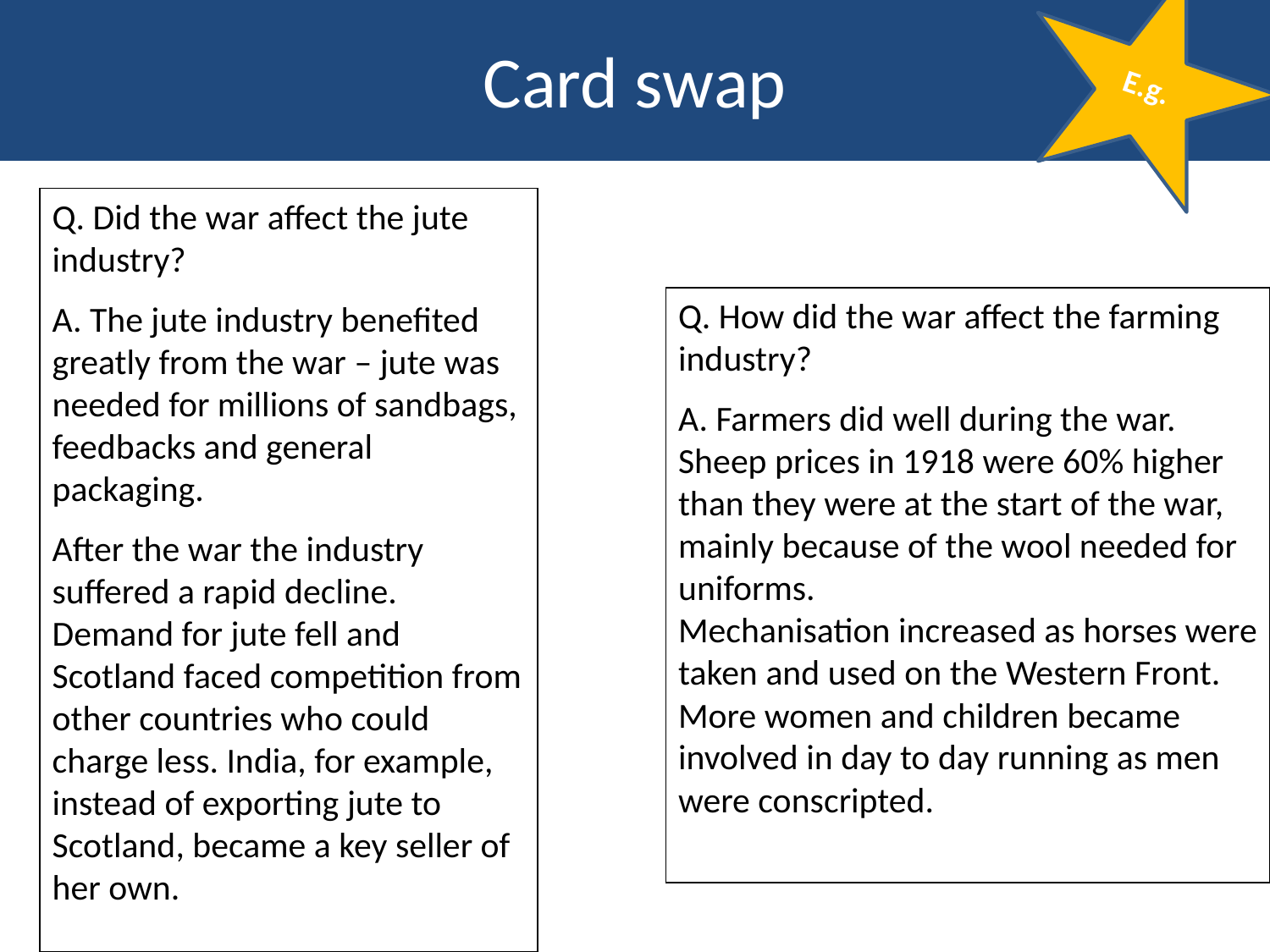

# Card swap

E.g.
Q. Did the war affect the jute industry?
A. The jute industry benefited greatly from the war – jute was needed for millions of sandbags, feedbacks and general packaging.
After the war the industry suffered a rapid decline. Demand for jute fell and Scotland faced competition from other countries who could charge less. India, for example, instead of exporting jute to Scotland, became a key seller of her own.

Q. How did the war affect the farming industry?
A. Farmers did well during the war. Sheep prices in 1918 were 60% higher than they were at the start of the war, mainly because of the wool needed for uniforms.
Mechanisation increased as horses were taken and used on the Western Front.
More women and children became involved in day to day running as men were conscripted.